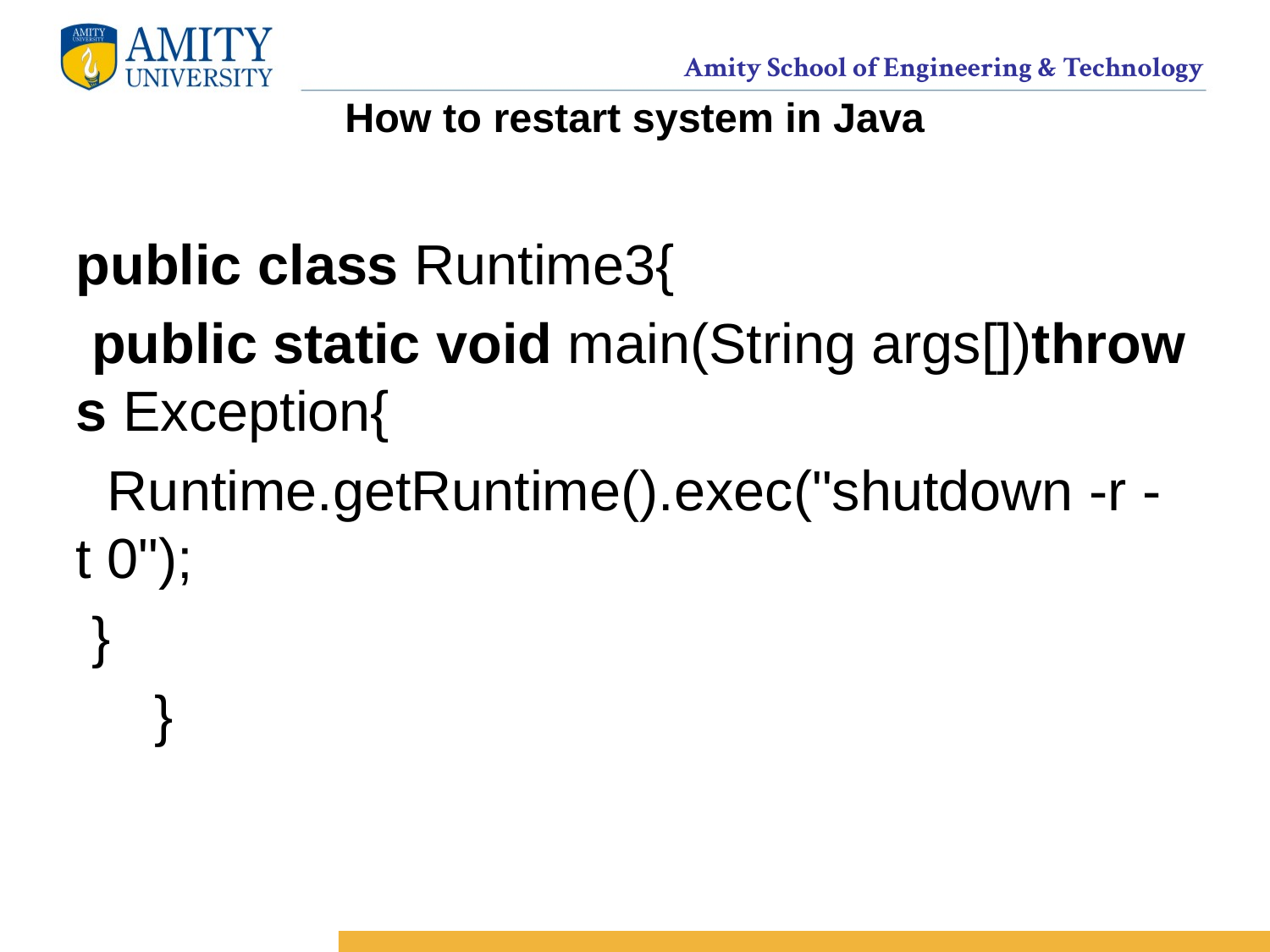

# How to restart system in Java
public class Runtime3{
 public static void main(String args[])throws Exception{
  Runtime.getRuntime().exec("shutdown -r -t 0");
 }
     }